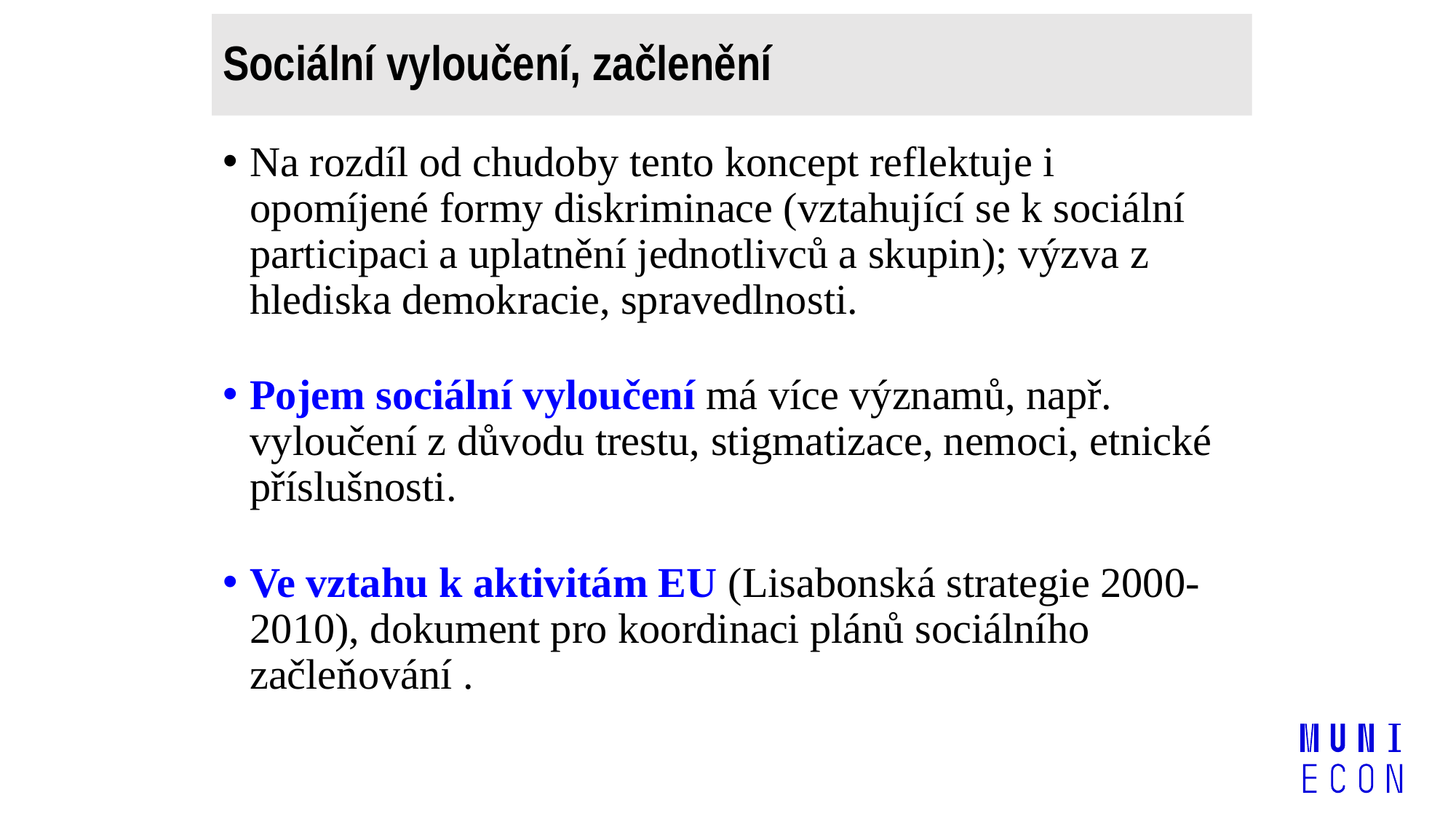

# Sociální vyloučení, začlenění
Na rozdíl od chudoby tento koncept reflektuje i opomíjené formy diskriminace (vztahující se k sociální participaci a uplatnění jednotlivců a skupin); výzva z hlediska demokracie, spravedlnosti.

Pojem sociální vyloučení má více významů, např. vyloučení z důvodu trestu, stigmatizace, nemoci, etnické příslušnosti.

Ve vztahu k aktivitám EU (Lisabonská strategie 2000-2010), dokument pro koordinaci plánů sociálního začleňování .